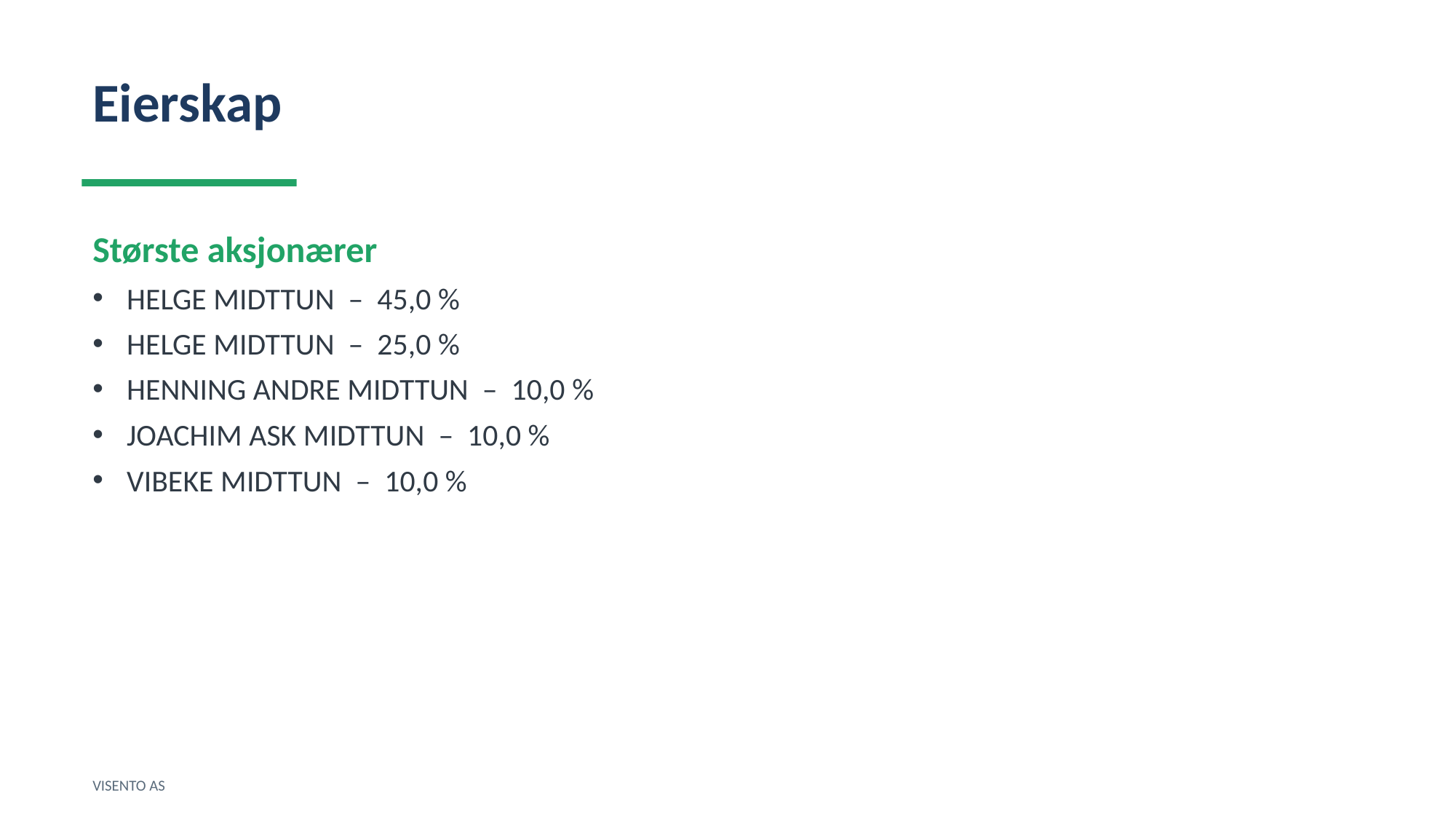

Eierskap

Største aksjonærer
HELGE MIDTTUN  –  45,0 %
HELGE MIDTTUN  –  25,0 %
HENNING ANDRE MIDTTUN  –  10,0 %
JOACHIM ASK MIDTTUN  –  10,0 %
VIBEKE MIDTTUN  –  10,0 %
VISENTO AS